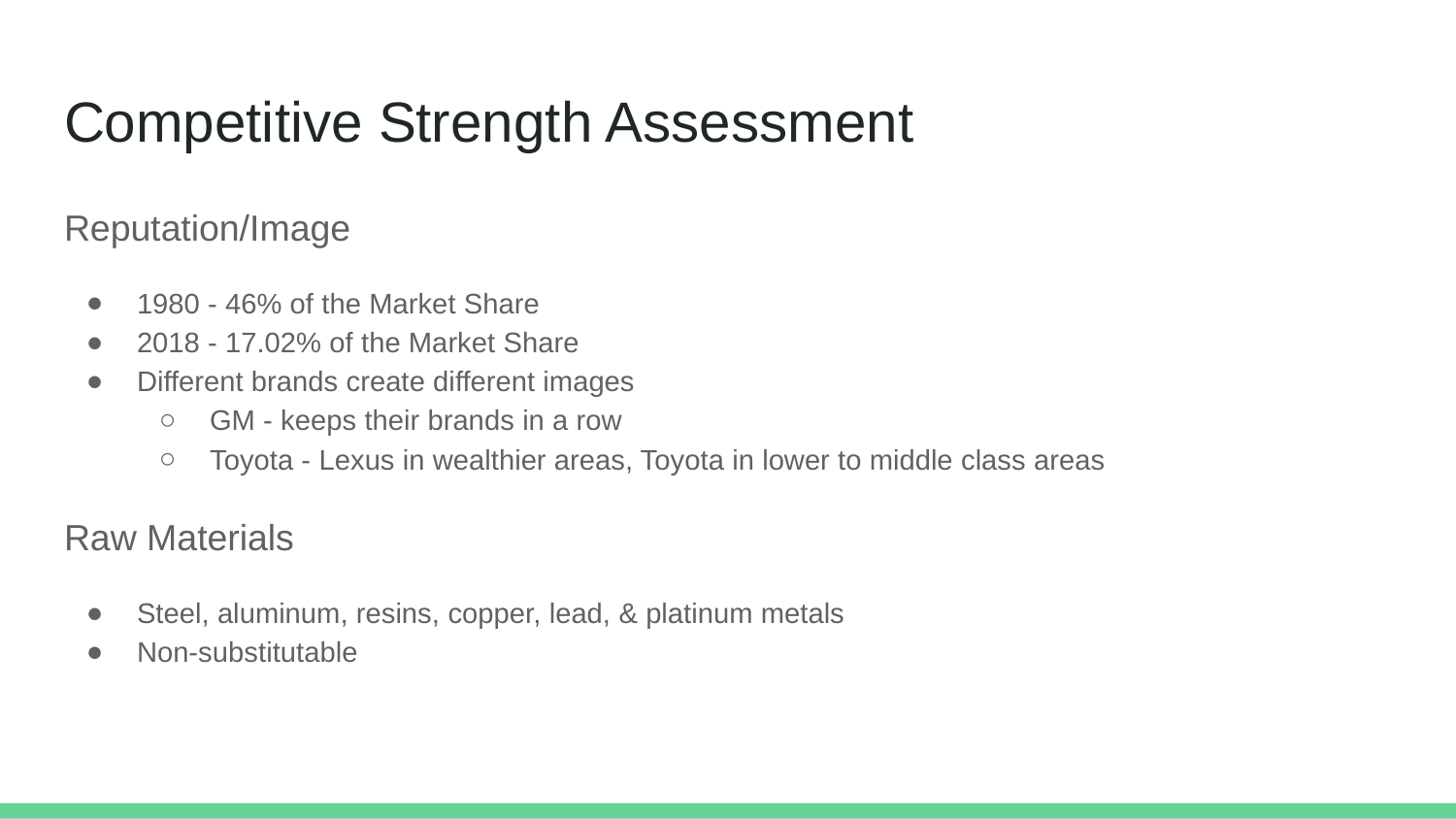

# Competitive Strength Assessment

Reputation/Image
1980 - 46% of the Market Share
2018 - 17.02% of the Market Share
Different brands create different images
GM - keeps their brands in a row
Toyota - Lexus in wealthier areas, Toyota in lower to middle class areas
Raw Materials
Steel, aluminum, resins, copper, lead, & platinum metals
Non-substitutable